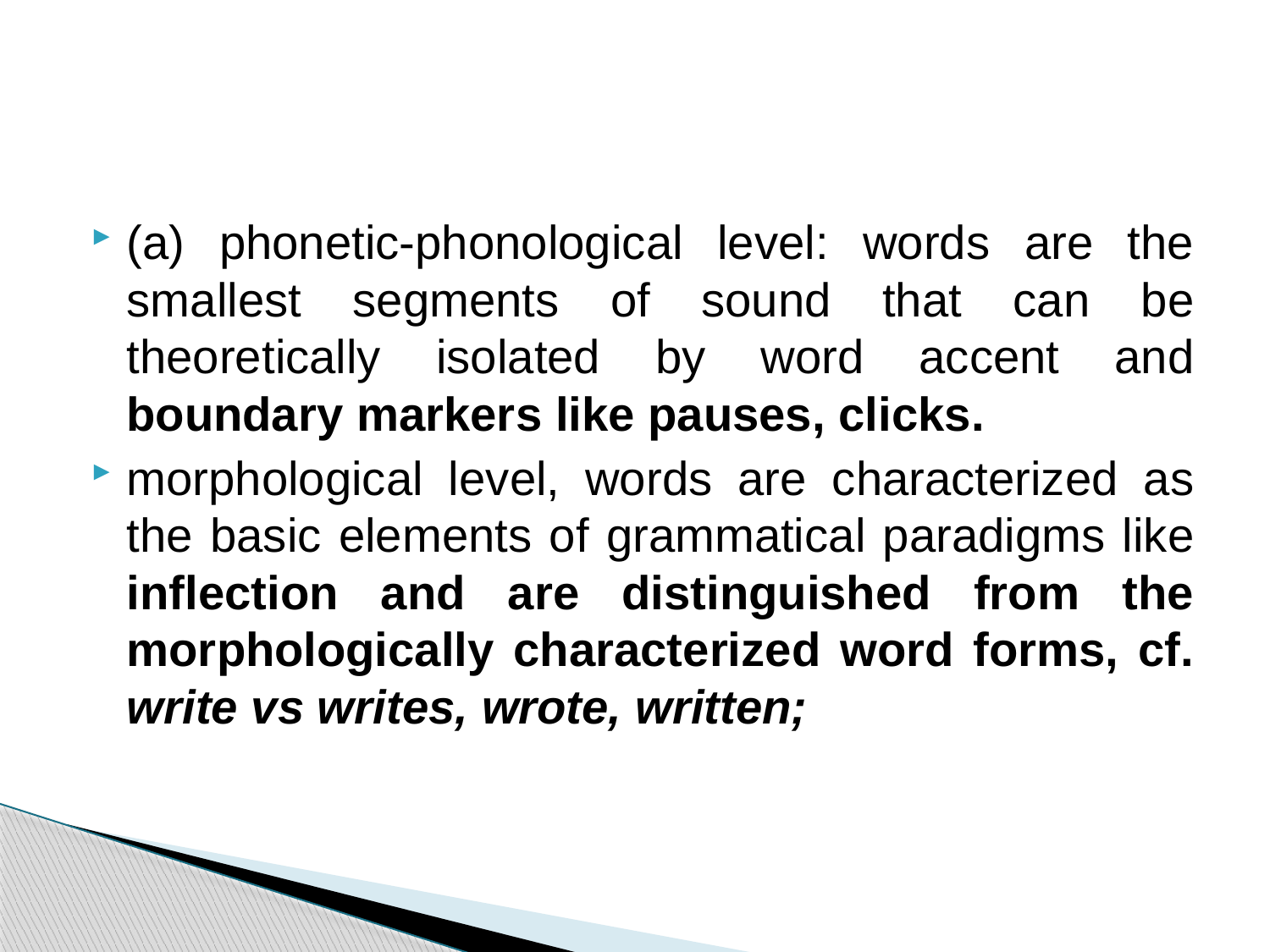

#
(a) phonetic-phonological level: words are the smallest segments of sound that can be theoretically isolated by word accent and boundary markers like pauses, clicks.
morphological level, words are characterized as the basic elements of grammatical paradigms like inflection and are distinguished from the morphologically characterized word forms, cf. write vs writes, wrote, written;